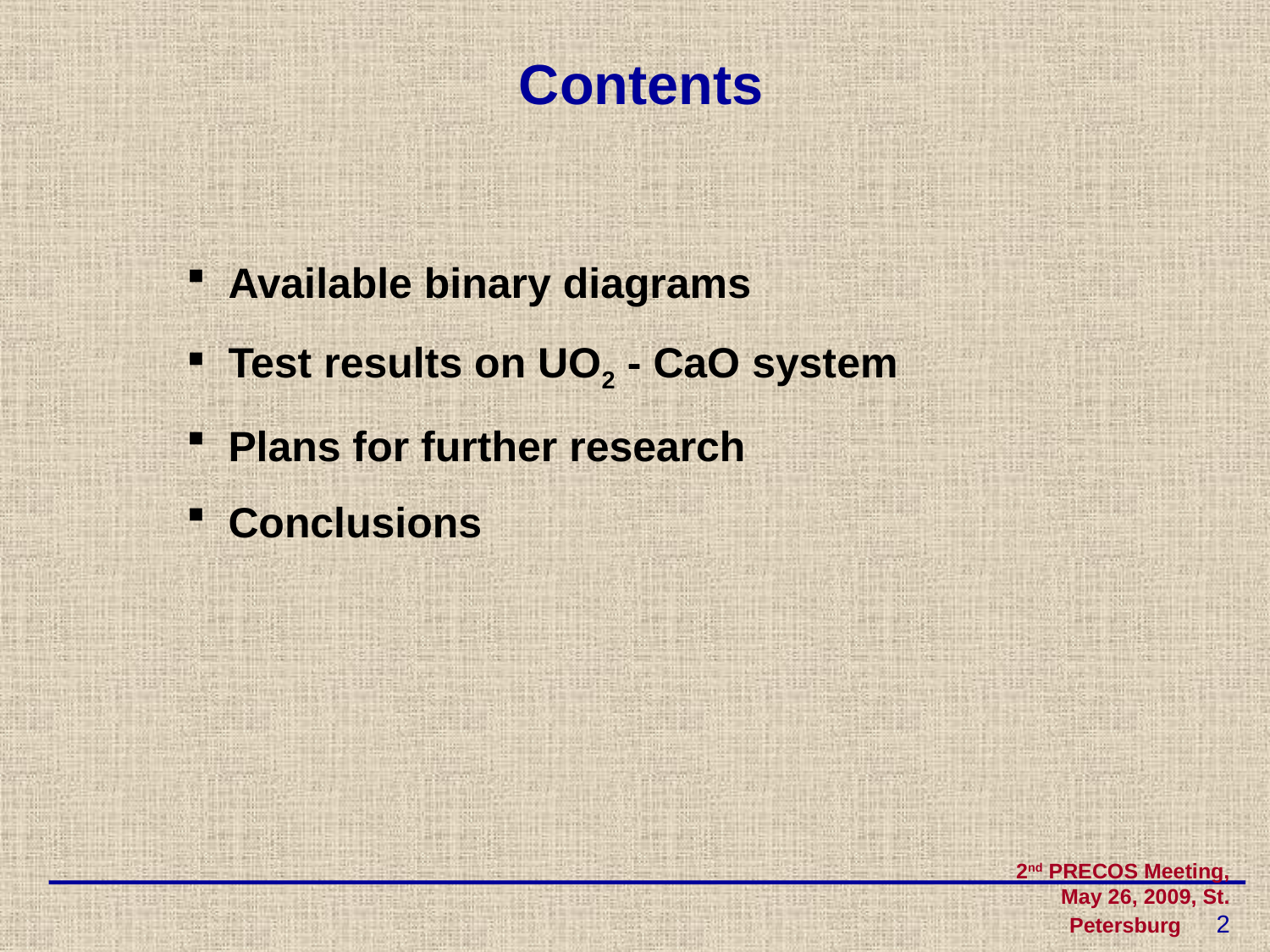

Contents
 Available binary diagrams
 Test results on UO2 - CaO system
 Plans for further research
 Conclusions
2nd PRECOS Meeting, May 26, 2009, St. Petersburg     2